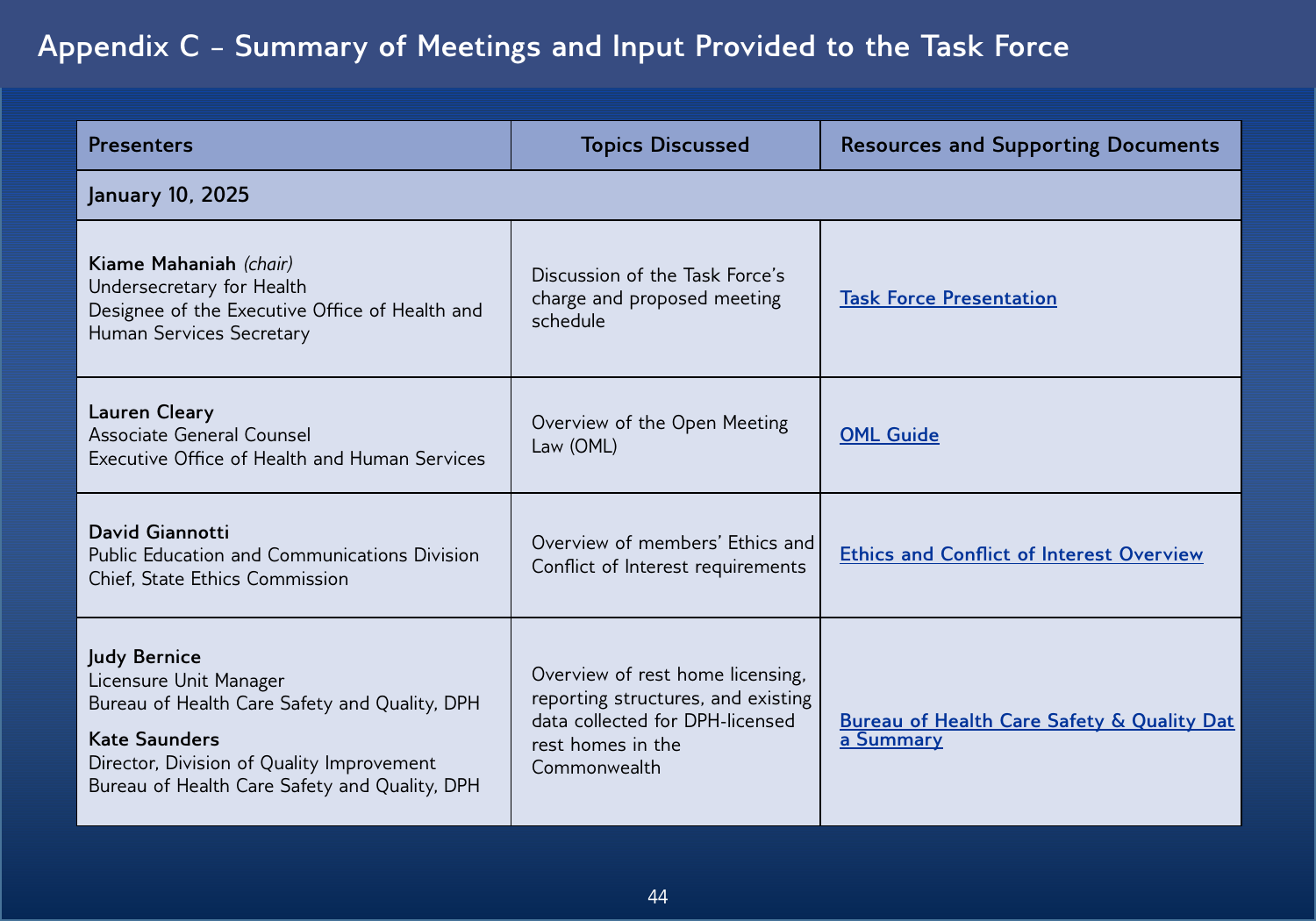

Appendix C – Summary of Meetings and Input Provided to the Task Force
| Presenters | Topics Discussed | Resources and Supporting Documents |
| --- | --- | --- |
| January 10, 2025 |  |  |
| Kiame Mahaniah (chair) Undersecretary for Health Designee of the Executive Office of Health and Human Services Secretary | Discussion of the Task Force’s charge and proposed meeting schedule | Task Force Presentation |
| Lauren Cleary Associate General Counsel Executive Office of Health and Human Services | Overview of the Open Meeting Law (OML) | OML Guide |
| David Giannotti Public Education and Communications Division Chief, State Ethics Commission | Overview of members’ Ethics and Conflict of Interest requirements | Ethics and Conflict of Interest Overview |
| Judy Bernice Licensure Unit Manager Bureau of Health Care Safety and Quality, DPH Kate Saunders Director, Division of Quality Improvement Bureau of Health Care Safety and Quality, DPH | Overview of rest home licensing, reporting structures, and existing data collected for DPH-licensed rest homes in the Commonwealth | Bureau of Health Care Safety & Quality Data Summary |
44